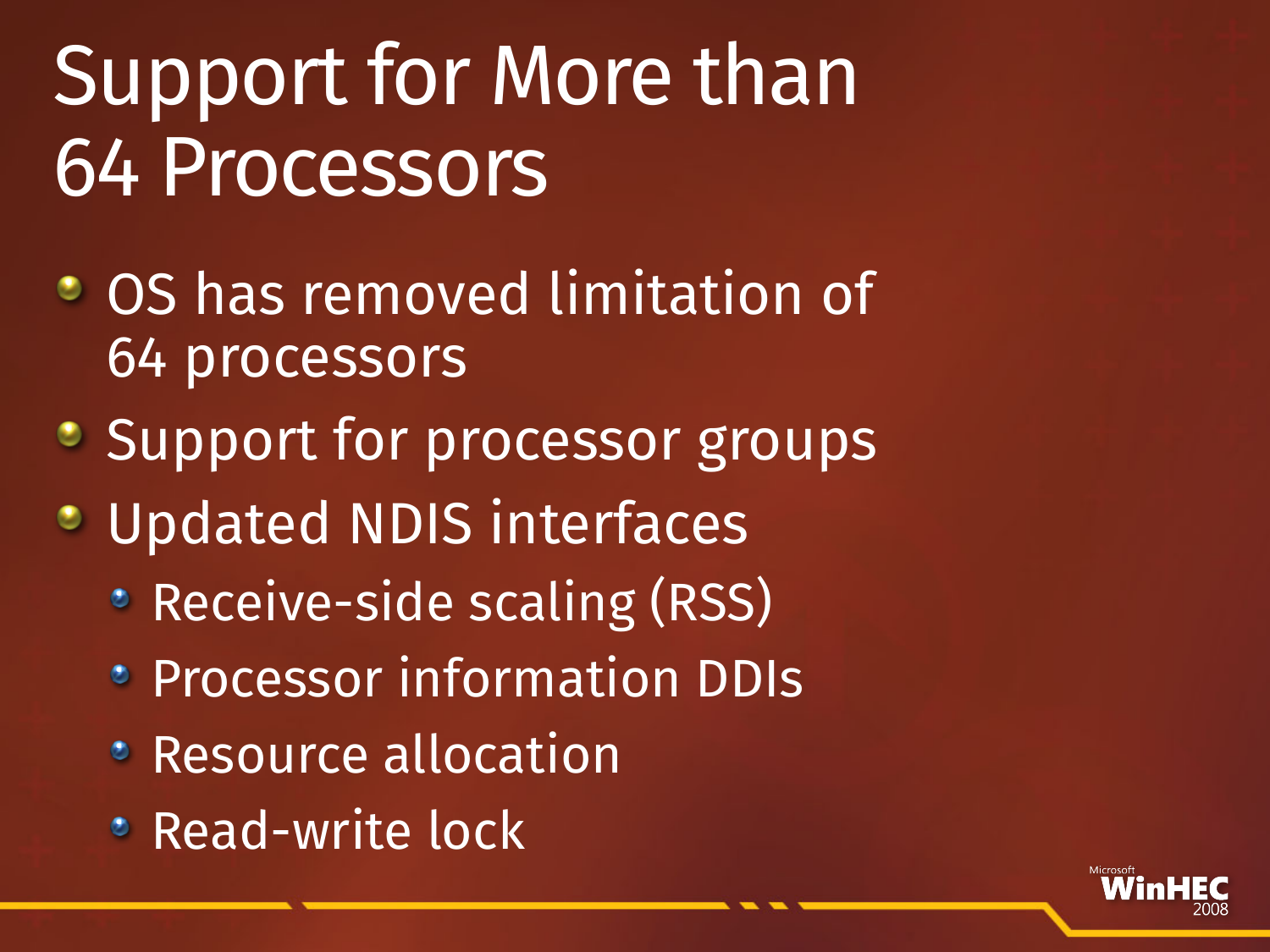

# Support for More than 64 Processors
OS has removed limitation of
64 processors
Support for processor groups
Updated NDIS interfaces
Receive-side scaling (RSS)
Processor information DDIs
Resource allocation
Read-write lock